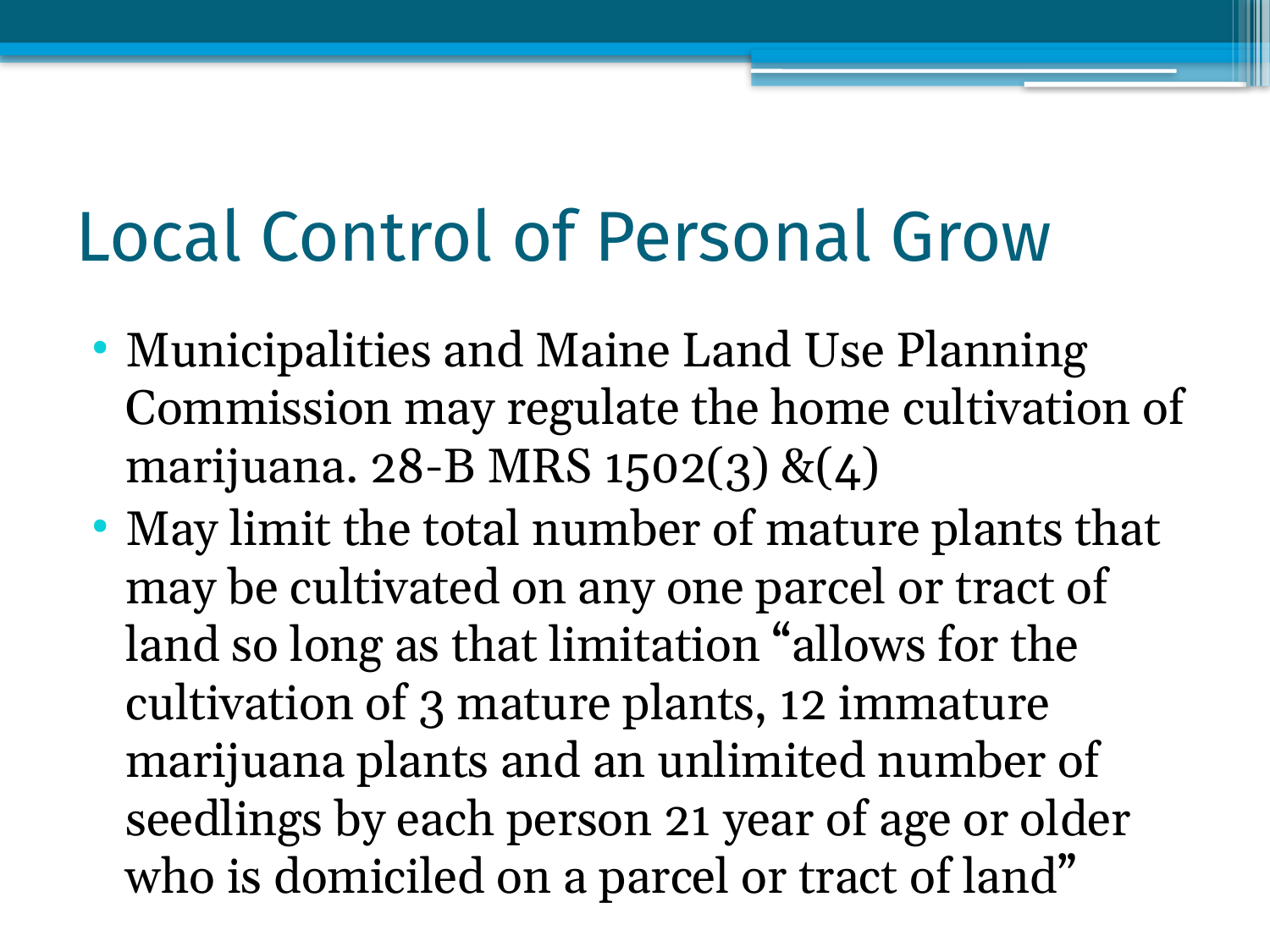

# Local Control of Personal Grow
Municipalities and Maine Land Use Planning Commission may regulate the home cultivation of marijuana. 28-B MRS 1502(3) &(4)
May limit the total number of mature plants that may be cultivated on any one parcel or tract of land so long as that limitation “allows for the cultivation of 3 mature plants, 12 immature marijuana plants and an unlimited number of seedlings by each person 21 year of age or older who is domiciled on a parcel or tract of land”